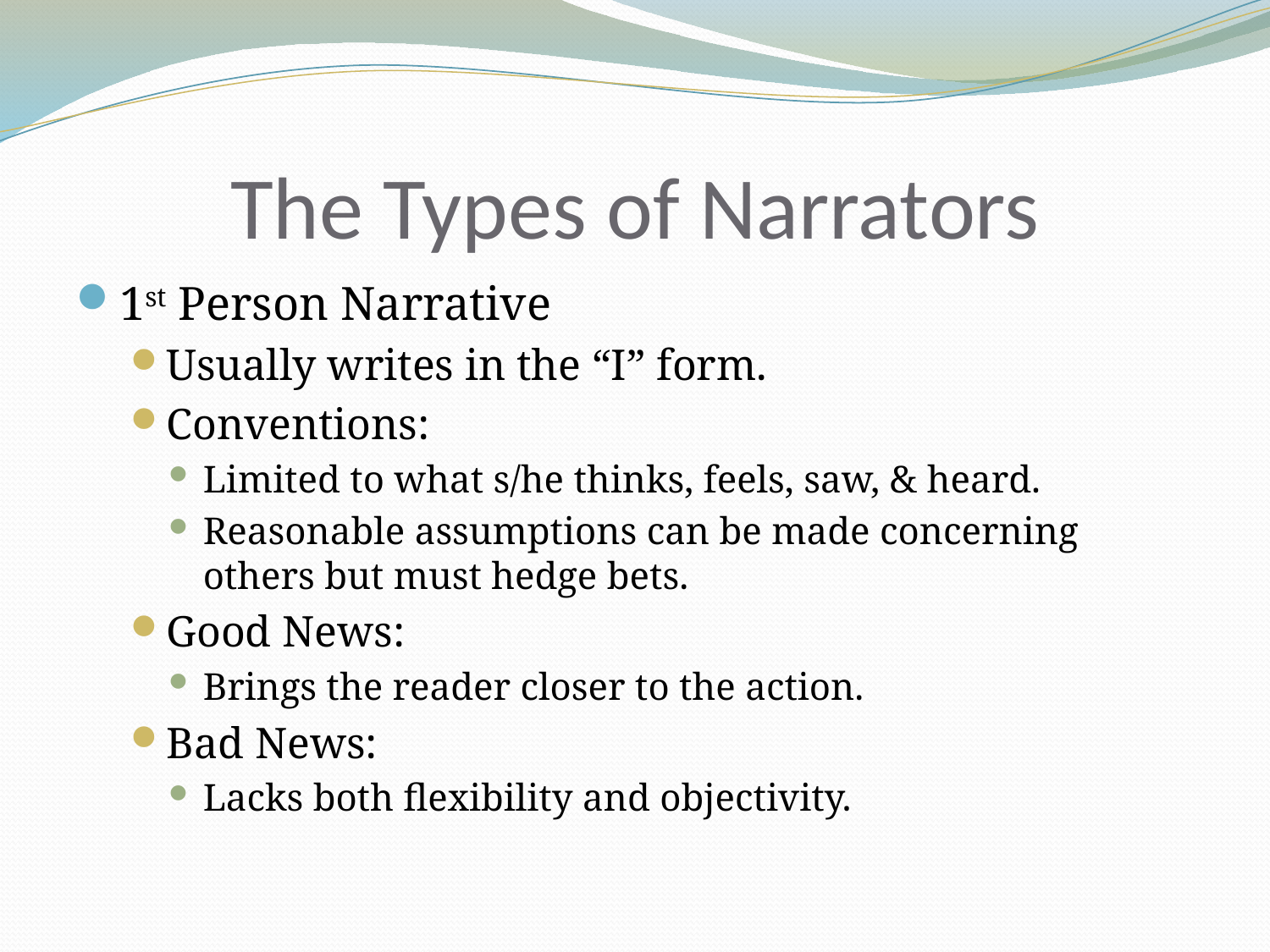

# The Types of Narrators
1st Person Narrative
Usually writes in the “I” form.
Conventions:
Limited to what s/he thinks, feels, saw, & heard.
Reasonable assumptions can be made concerning others but must hedge bets.
Good News:
Brings the reader closer to the action.
Bad News:
Lacks both flexibility and objectivity.